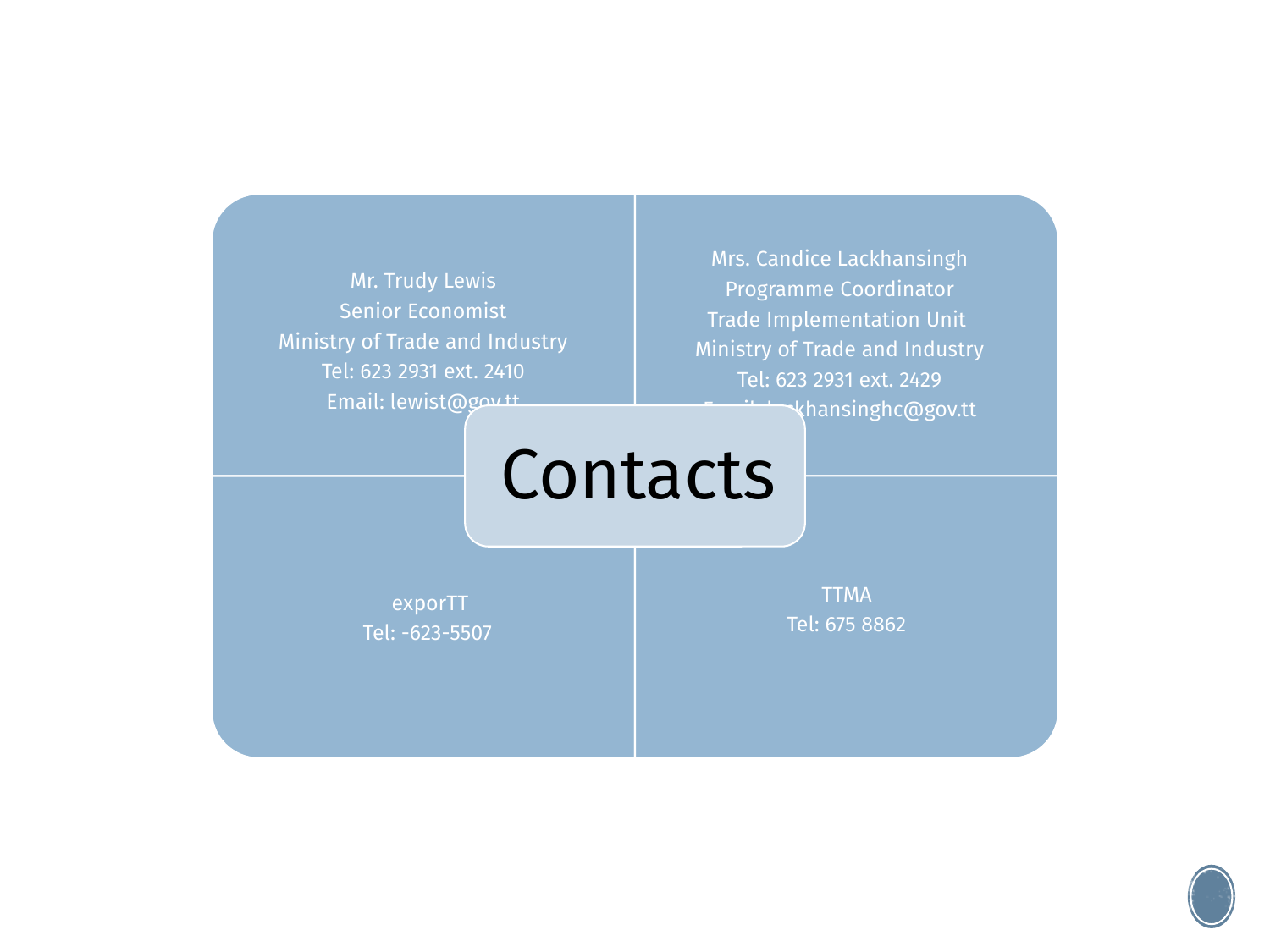

Mr. Trudy Lewis
Senior Economist
Ministry of Trade and Industry
Tel: 623 2931 ext. 2410
Email: lewist@gov.tt
Mrs. Candice Lackhansingh
Programme Coordinator
Trade Implementation Unit
Ministry of Trade and Industry
Tel: 623 2931 ext. 2429
Email: lackhansinghc@gov.tt

exporTT
Tel: -623-5507

TTMA
Tel: 675 8862
Contacts